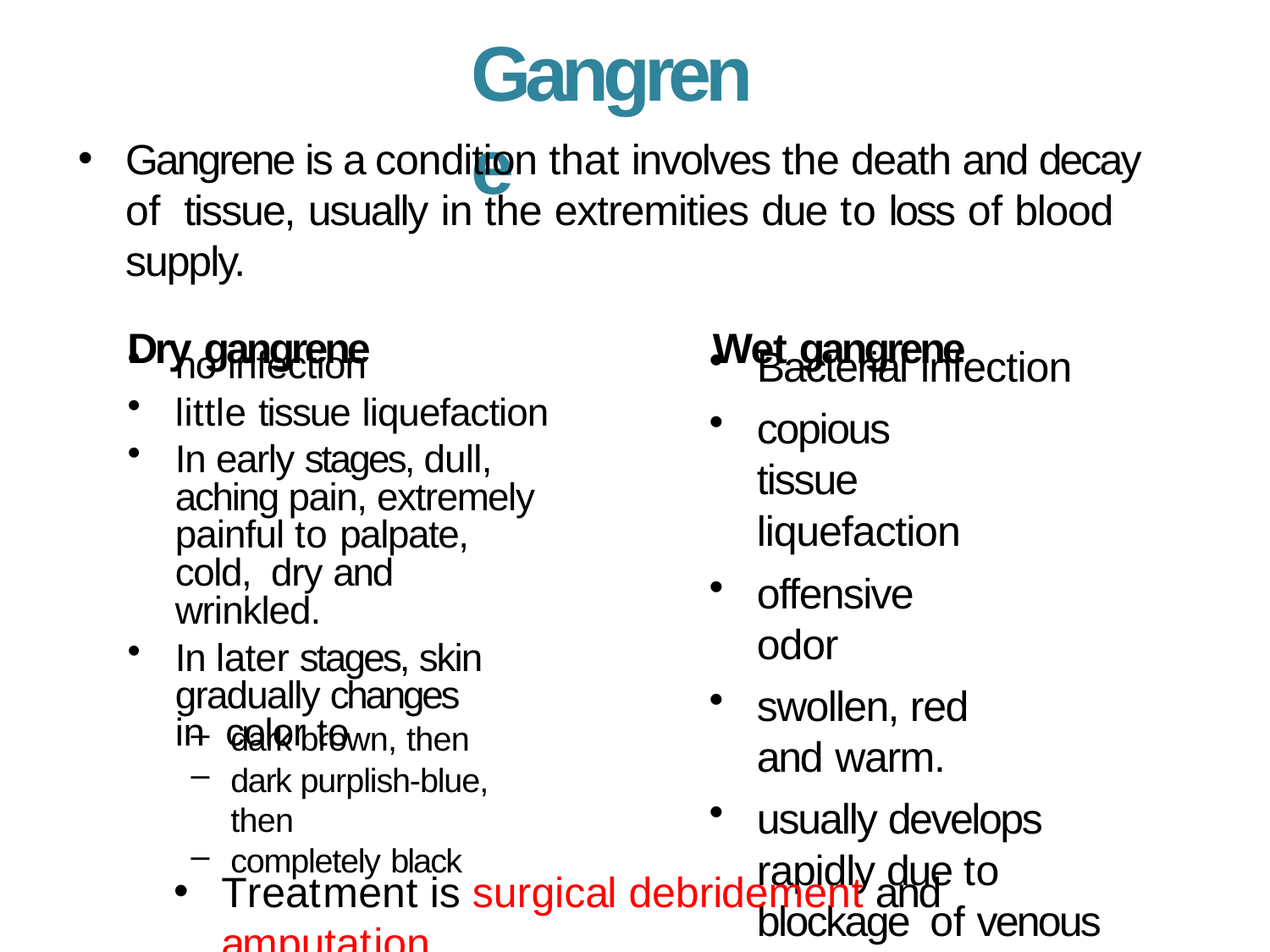

# Gangrene
•
Gangrene is a condition that involves the death and decay of  tissue, usually in the extremities due to loss of blood supply.
Dry gangrene	Wet gangrene
Bacterial infection
copious tissue  liquefaction
offensive odor
swollen, red and warm.
usually develops  rapidly due to blockage  of venous and/or  arterial blood flow
no infection
little tissue liquefaction
In early stages, dull,  aching pain, extremely  painful to palpate, cold,  dry and wrinkled.
In later stages, skin  gradually changes in  color to
dark brown, then
dark purplish-blue, then
completely black
•
Treatment is surgical debridement and	amputation.